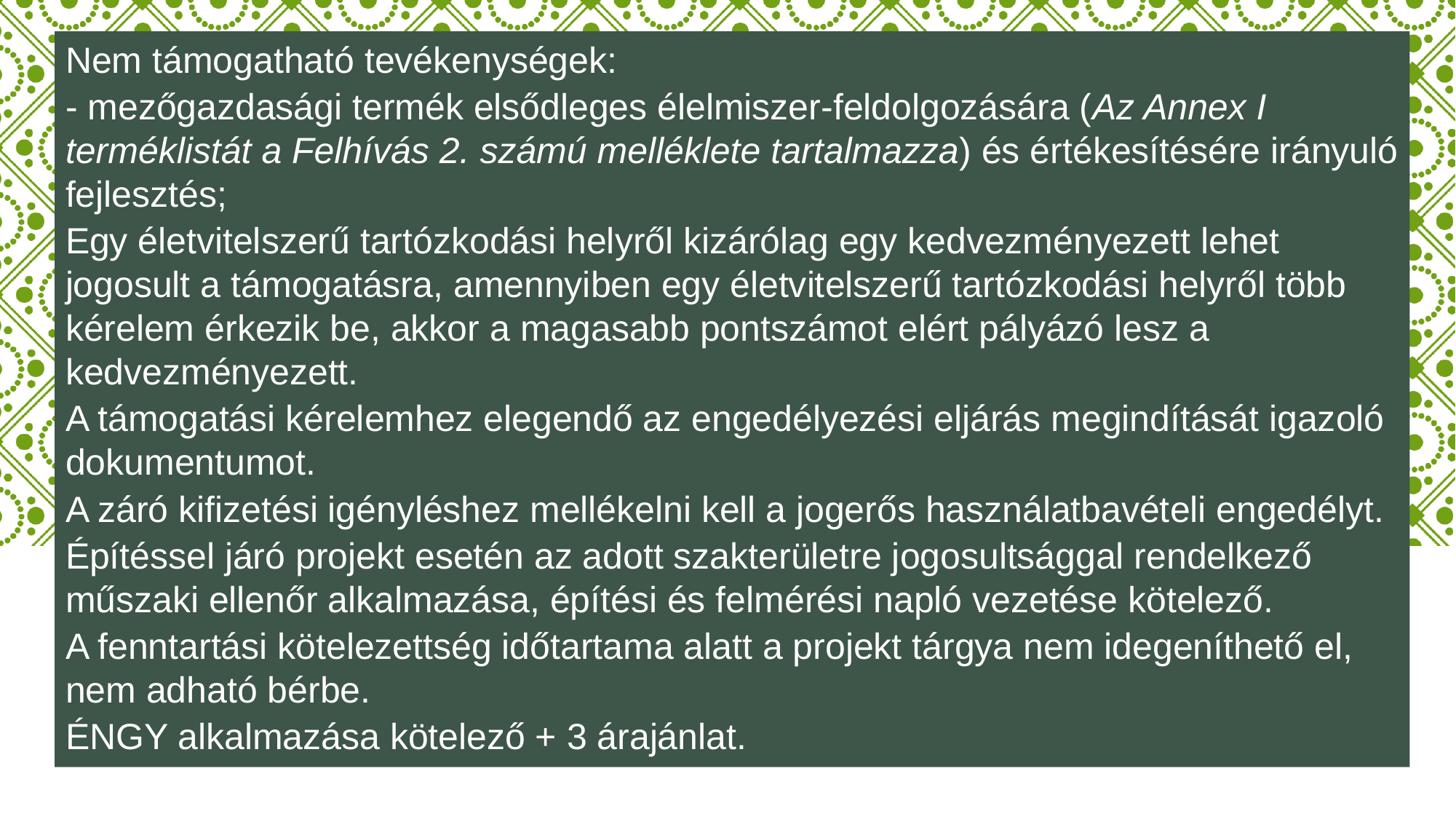

Nem támogatható tevékenységek:
- mezőgazdasági termék elsődleges élelmiszer-feldolgozására (Az Annex I terméklistát a Felhívás 2. számú melléklete tartalmazza) és értékesítésére irányuló fejlesztés;
Egy életvitelszerű tartózkodási helyről kizárólag egy kedvezményezett lehet jogosult a támogatásra, amennyiben egy életvitelszerű tartózkodási helyről több kérelem érkezik be, akkor a magasabb pontszámot elért pályázó lesz a kedvezményezett.
A támogatási kérelemhez elegendő az engedélyezési eljárás megindítását igazoló dokumentumot.
A záró kifizetési igényléshez mellékelni kell a jogerős használatbavételi engedélyt.
Építéssel járó projekt esetén az adott szakterületre jogosultsággal rendelkező műszaki ellenőr alkalmazása, építési és felmérési napló vezetése kötelező.
A fenntartási kötelezettség időtartama alatt a projekt tárgya nem idegeníthető el, nem adható bérbe.
ÉNGY alkalmazása kötelező + 3 árajánlat.

#